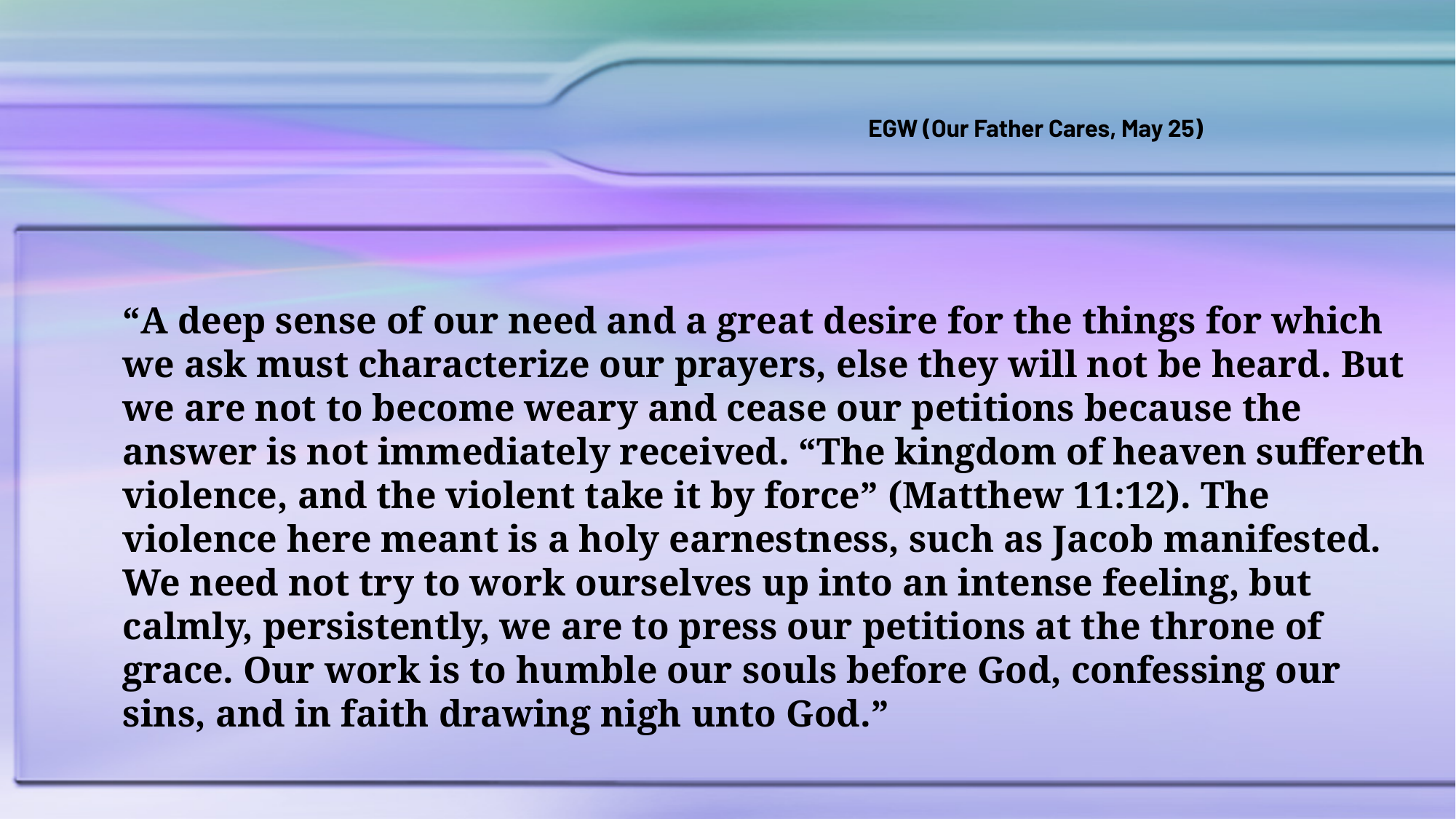

EGW (Our Father Cares, May 25)
“A deep sense of our need and a great desire for the things for which we ask must characterize our prayers, else they will not be heard. But we are not to become weary and cease our petitions because the answer is not immediately received. “The kingdom of heaven suffereth violence, and the violent take it by force” (Matthew 11:12). The violence here meant is a holy earnestness, such as Jacob manifested. We need not try to work ourselves up into an intense feeling, but calmly, persistently, we are to press our petitions at the throne of grace. Our work is to humble our souls before God, confessing our sins, and in faith drawing nigh unto God.”